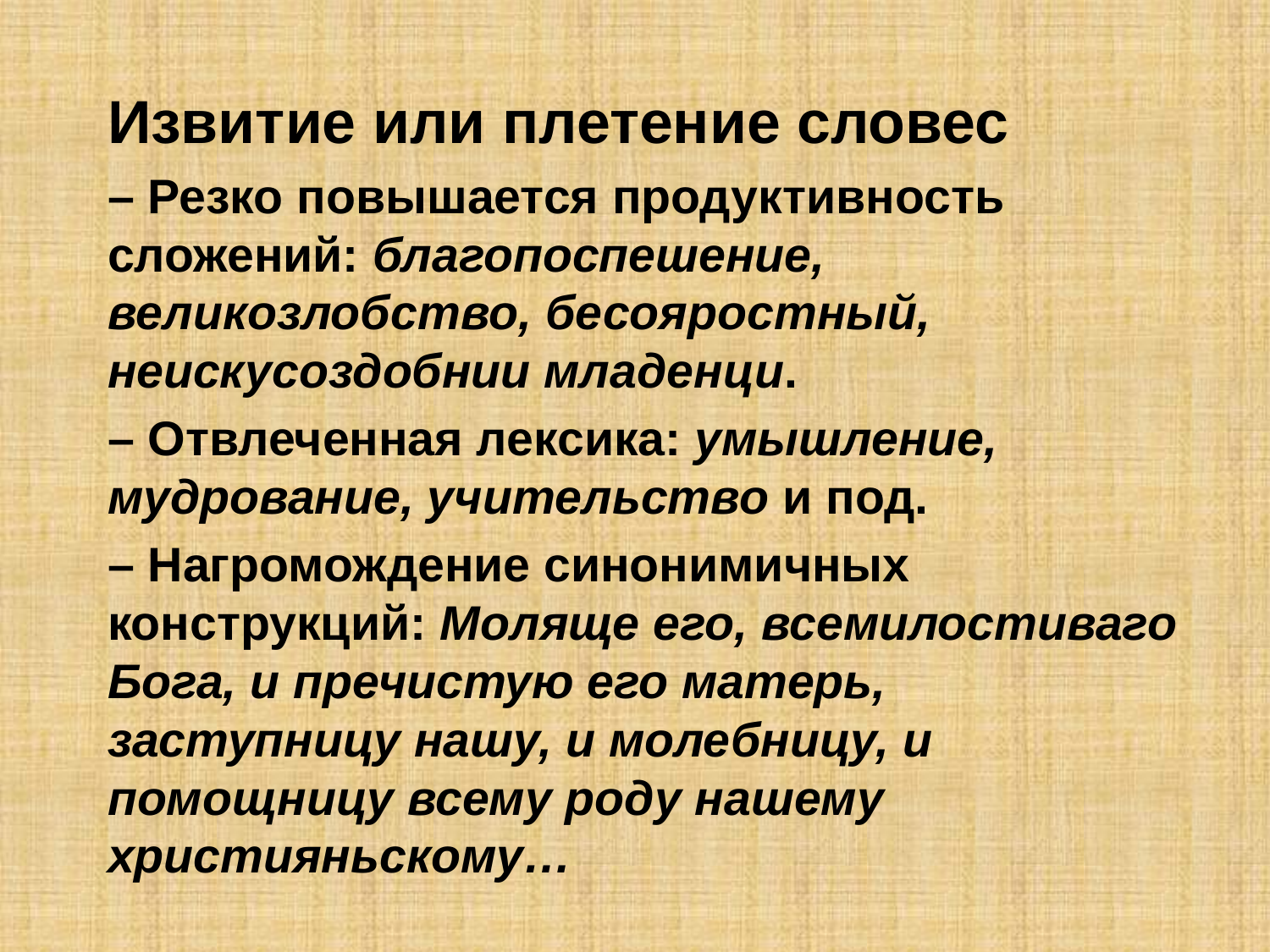

Извитие или плетение словес
– Резко повышается продуктивность сложений: благопоспешение, великозлобство, бесояростный, неискусоздобнии младенци.
– Отвлеченная лексика: умышление, мудрование, учительство и под.
– Нагромождение синонимичных конструкций: Моляще его, всемилостиваго Бога, и пречистую его матерь, заступницу нашу, и молебницу, и помощницу всему роду нашему християньскому…